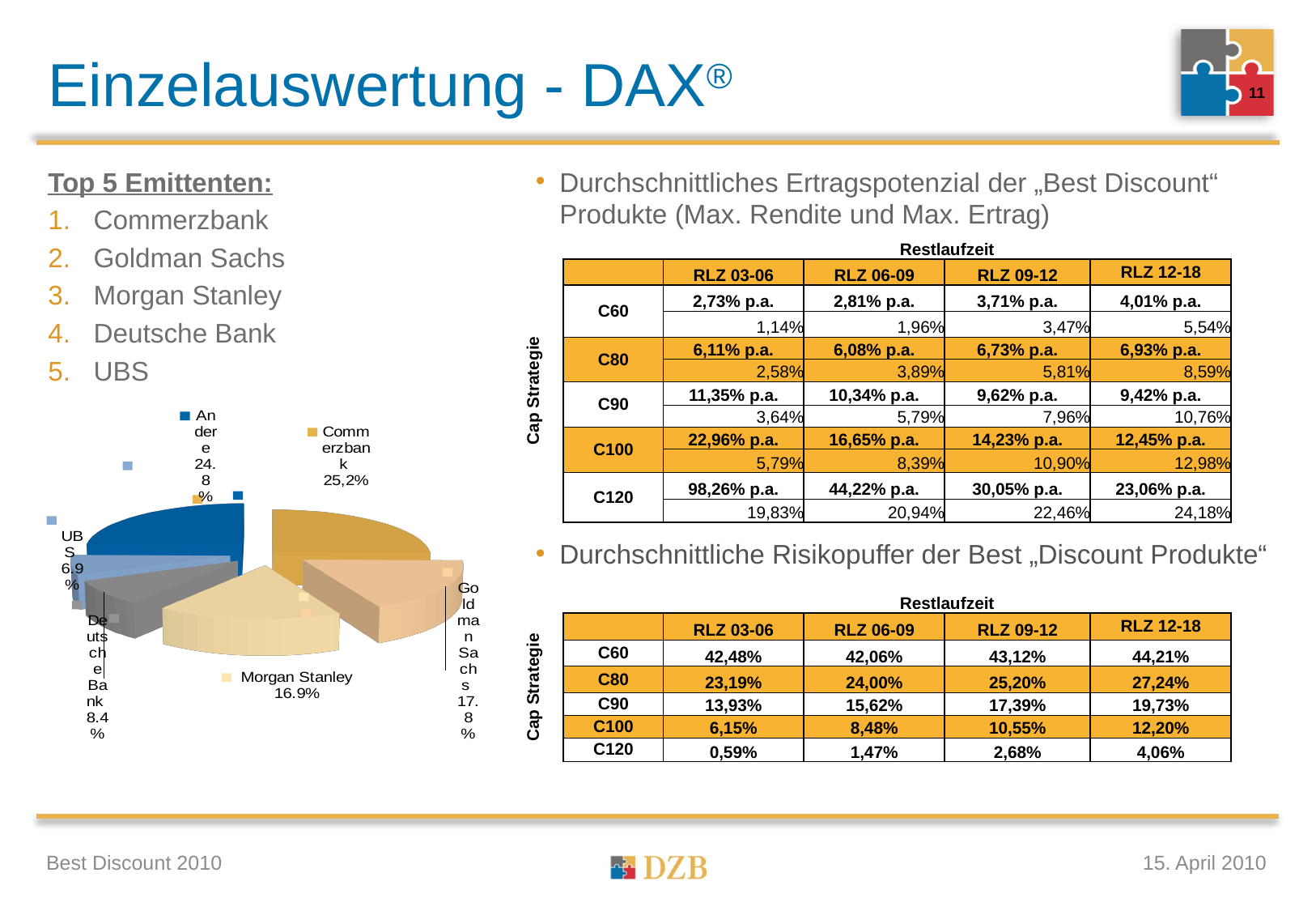

# Einzelauswertung - DAX®
11
Top 5 Emittenten:
Commerzbank
Goldman Sachs
Morgan Stanley
Deutsche Bank
UBS

Durchschnittliches Ertragspotenzial der „Best Discount“ Produkte (Max. Rendite und Max. Ertrag)

Durchschnittliche Risikopuffer der Best „Discount Produkte“

|  |  | Restlaufzeit |  |  |  |
| --- | --- | --- | --- | --- | --- |
| Cap Strategie |  | RLZ 03-06 | RLZ 06-09 | RLZ 09-12 | RLZ 12-18 |
|  | C60 | 2,73% p.a. | 2,81% p.a. | 3,71% p.a. | 4,01% p.a. |
|  |  | 1,14% | 1,96% | 3,47% | 5,54% |
|  | C80 | 6,11% p.a. | 6,08% p.a. | 6,73% p.a. | 6,93% p.a. |
|  |  | 2,58% | 3,89% | 5,81% | 8,59% |
|  | C90 | 11,35% p.a. | 10,34% p.a. | 9,62% p.a. | 9,42% p.a. |
|  |  | 3,64% | 5,79% | 7,96% | 10,76% |
|  | C100 | 22,96% p.a. | 16,65% p.a. | 14,23% p.a. | 12,45% p.a. |
|  |  | 5,79% | 8,39% | 10,90% | 12,98% |
|  | C120 | 98,26% p.a. | 44,22% p.a. | 30,05% p.a. | 23,06% p.a. |
|  |  | 19,83% | 20,94% | 22,46% | 24,18% |

[unsupported chart]

|  |  | Restlaufzeit |  |  |  |
| --- | --- | --- | --- | --- | --- |
| Cap Strategie |  | RLZ 03-06 | RLZ 06-09 | RLZ 09-12 | RLZ 12-18 |
|  | C60 | 42,48% | 42,06% | 43,12% | 44,21% |
|  | C80 | 23,19% | 24,00% | 25,20% | 27,24% |
|  | C90 | 13,93% | 15,62% | 17,39% | 19,73% |
|  | C100 | 6,15% | 8,48% | 10,55% | 12,20% |
|  | C120 | 0,59% | 1,47% | 2,68% | 4,06% |
Best Discount 2010
15. April 2010